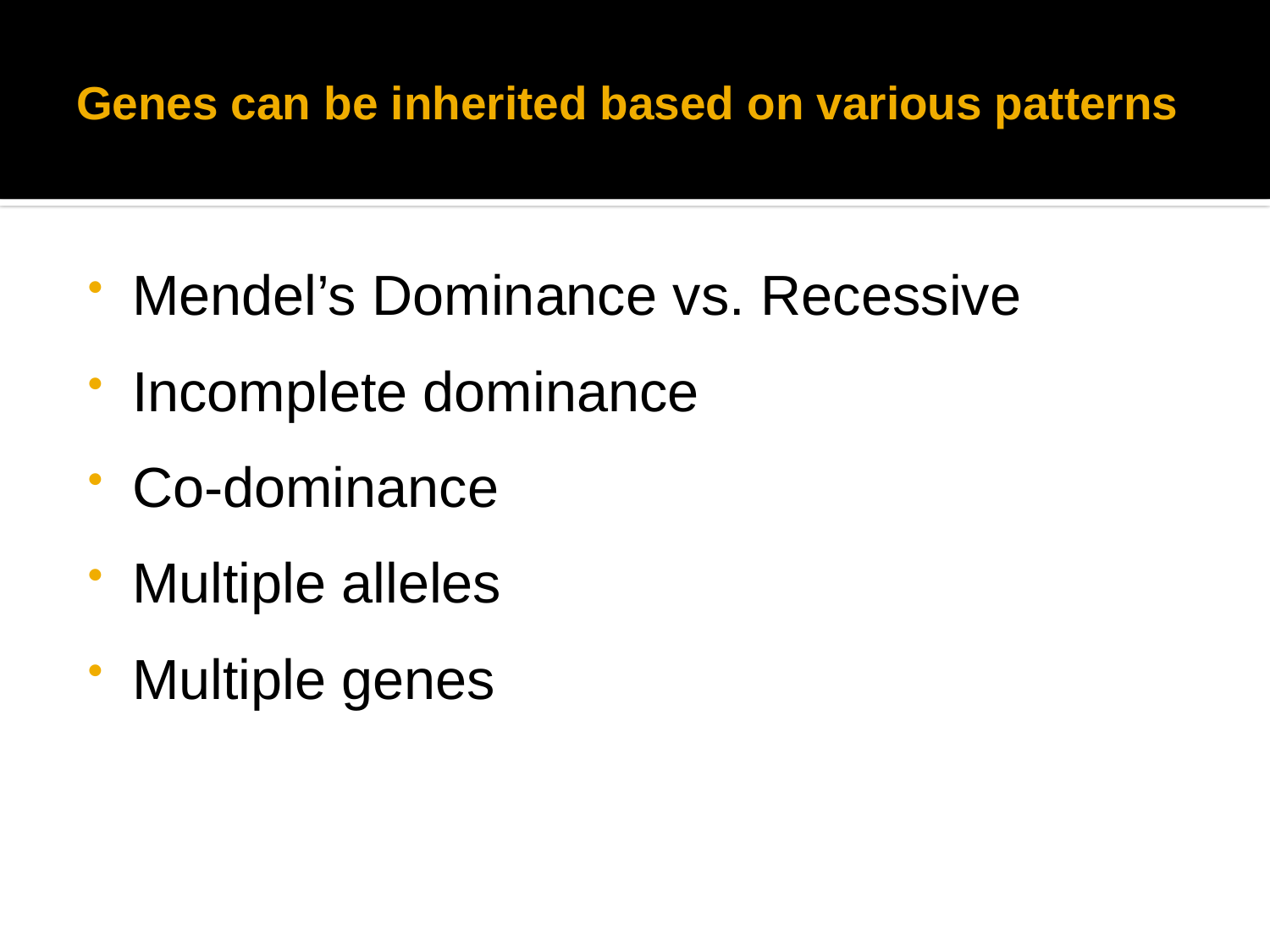

# Genes can be inherited based on various patterns
Mendel’s Dominance vs. Recessive
Incomplete dominance
Co-dominance
Multiple alleles
Multiple genes